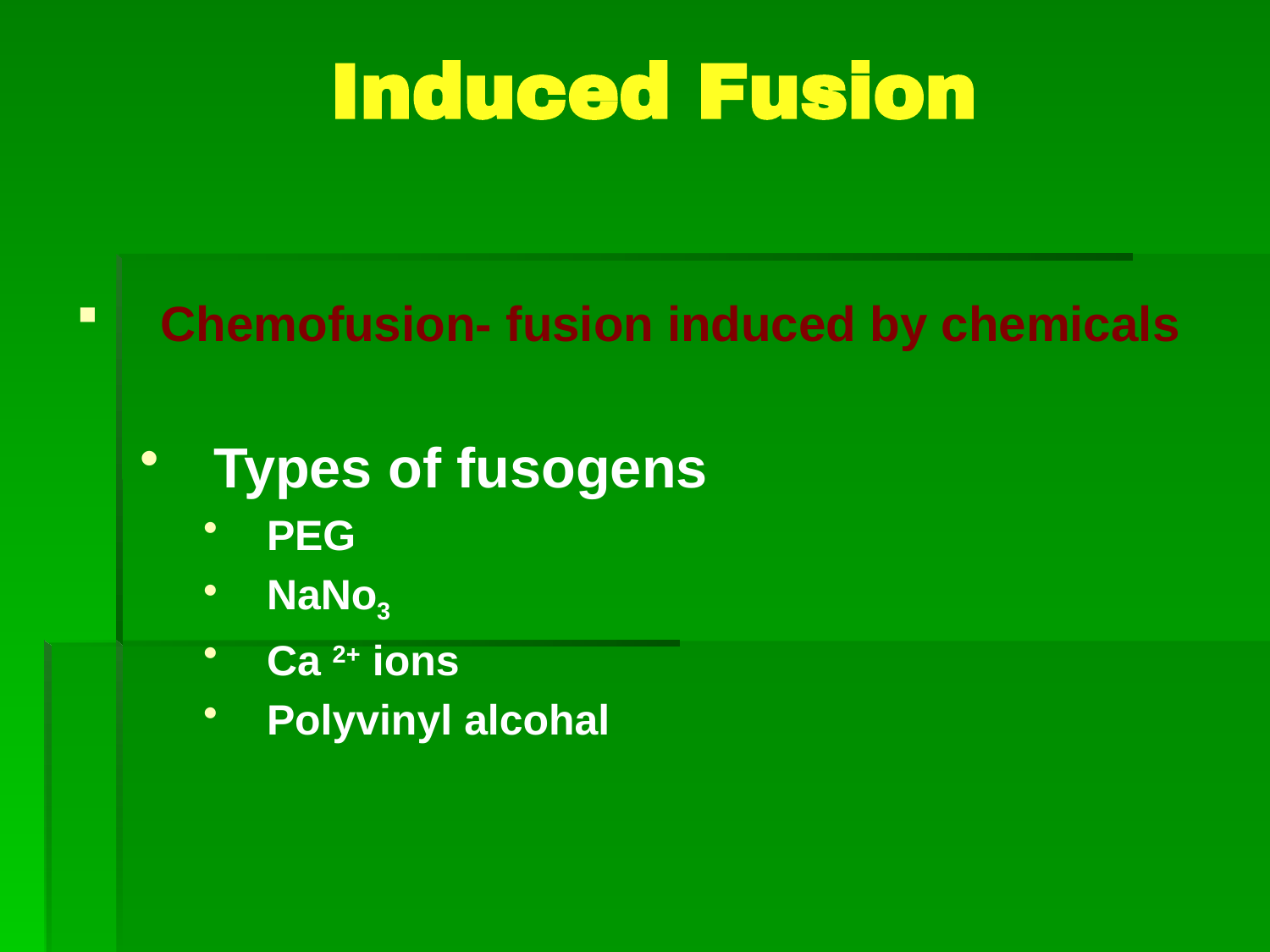

# Induced Fusion
Chemofusion- fusion induced by chemicals

Types of fusogens
PEG
NaNo3
Ca 2+ ions
Polyvinyl alcohal